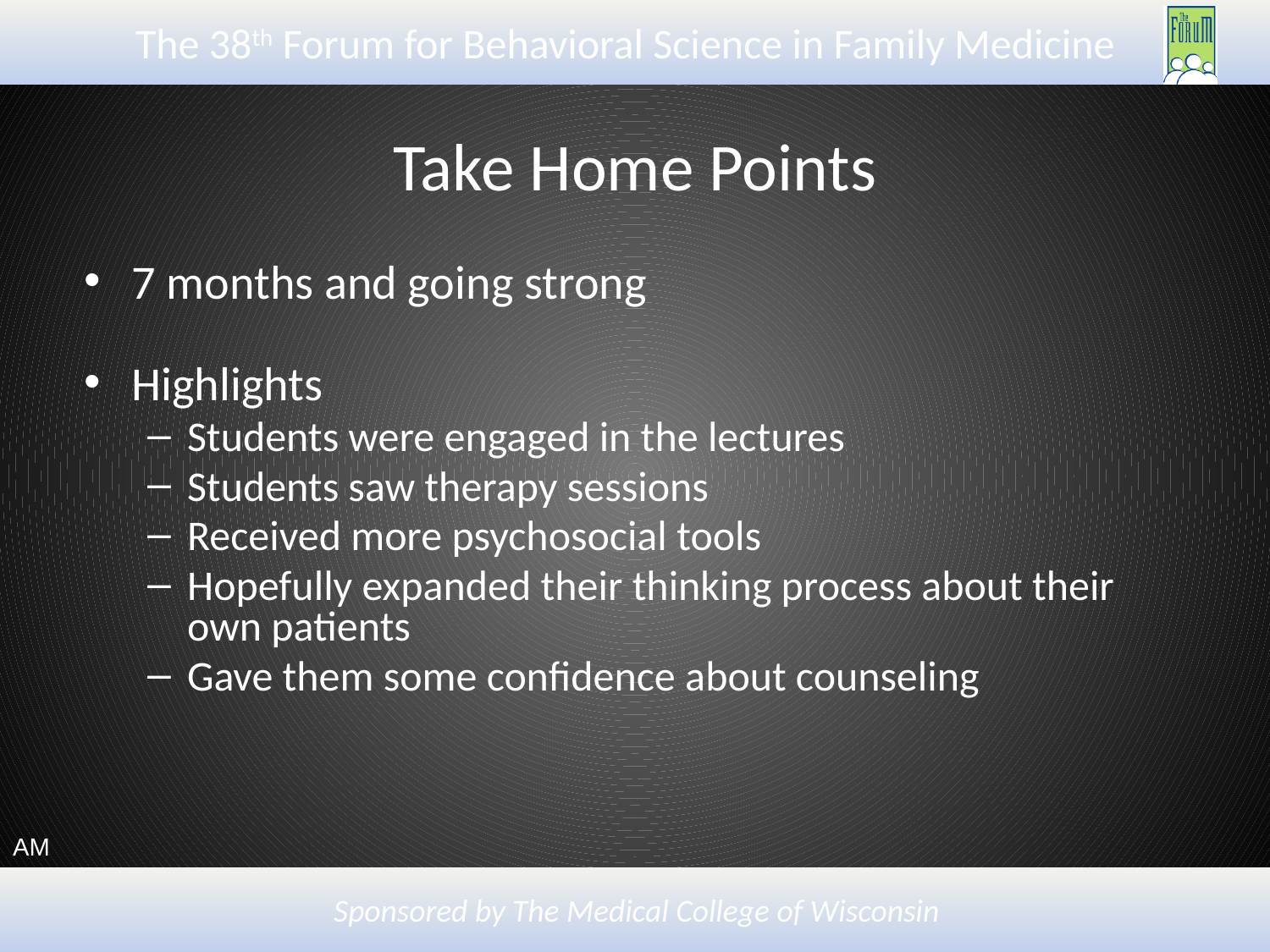

# Take Home Points
7 months and going strong

Highlights
Students were engaged in the lectures
Students saw therapy sessions
Received more psychosocial tools
Hopefully expanded their thinking process about their own patients
Gave them some confidence about counseling
AM